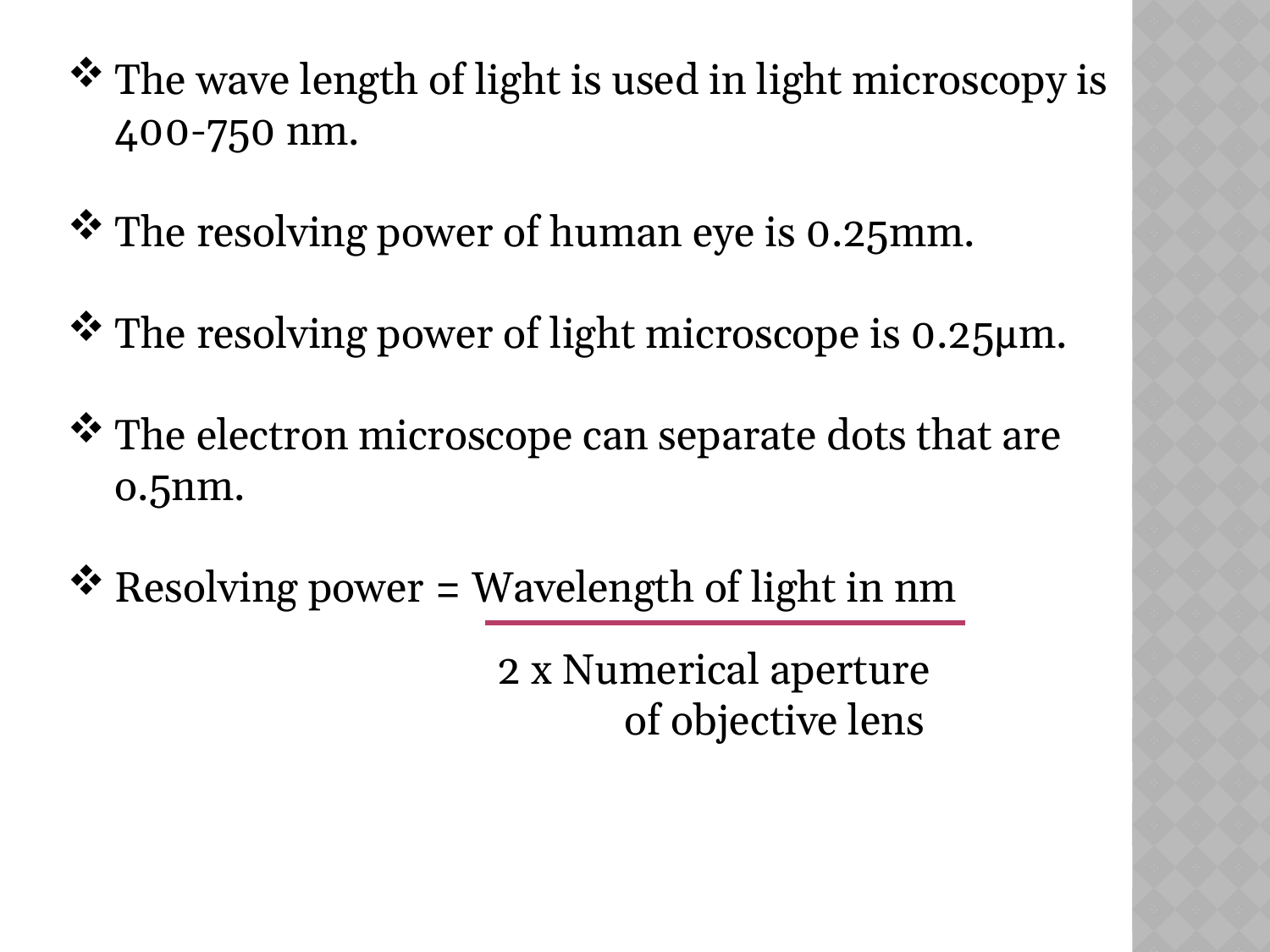

The wave length of light is used in light microscopy is 400-750 nm.

The resolving power of human eye is 0.25mm.

The resolving power of light microscope is 0.25µm.

The electron microscope can separate dots that are o.5nm.

Resolving power = Wavelength of light in nm
2 x Numerical aperture 	of objective lens